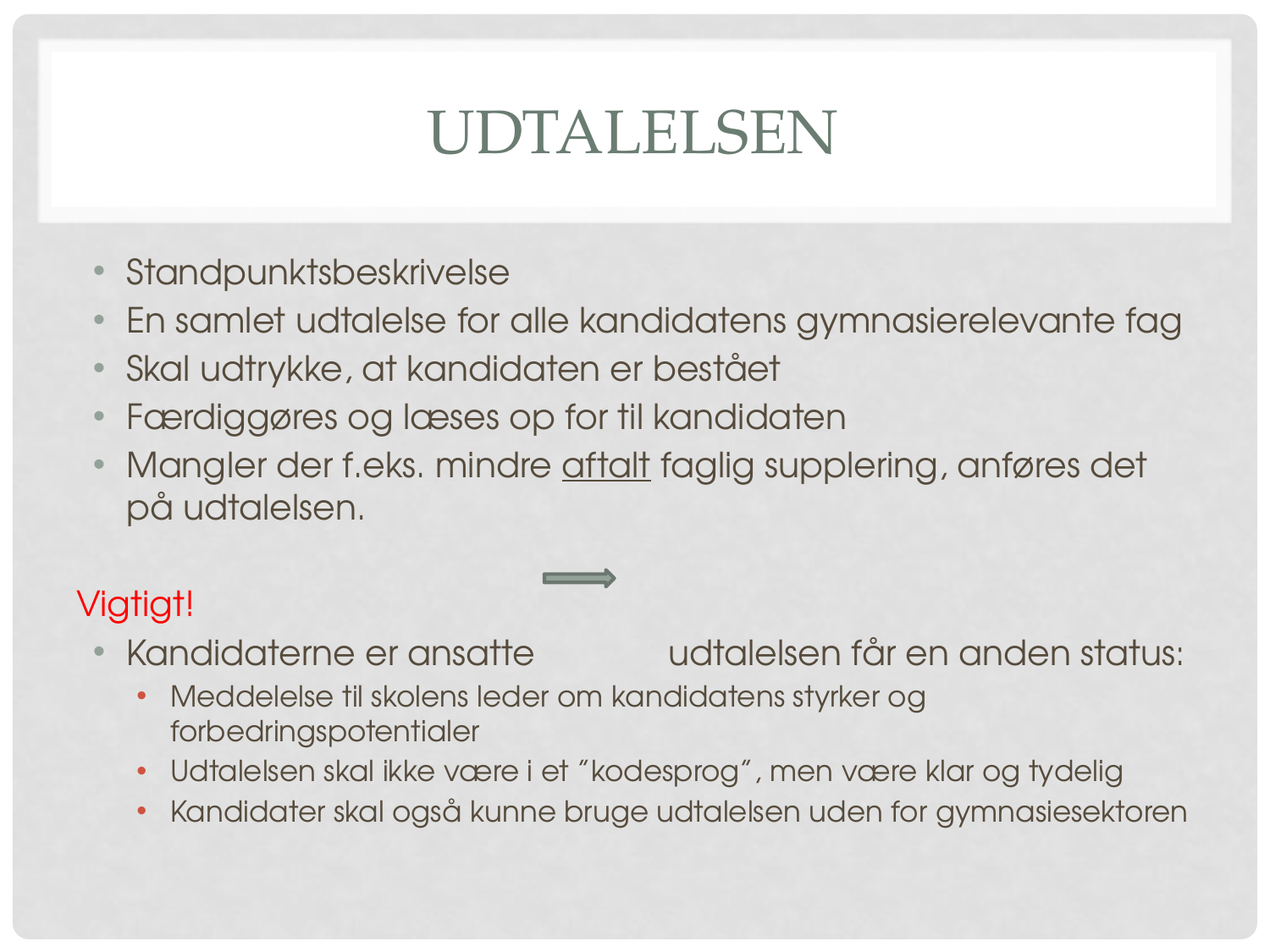

# Udtalelsen
Standpunktsbeskrivelse
En samlet udtalelse for alle kandidatens gymnasierelevante fag
Skal udtrykke, at kandidaten er bestået
Færdiggøres og læses op for til kandidaten
Mangler der f.eks. mindre aftalt faglig supplering, anføres det på udtalelsen.

Vigtigt!
Kandidaterne er ansatte              udtalelsen får en anden status:
Meddelelse til skolens leder om kandidatens styrker og forbedringspotentialer
Udtalelsen skal ikke være i et ”kodesprog”, men være klar og tydelig
Kandidater skal også kunne bruge udtalelsen uden for gymnasiesektoren